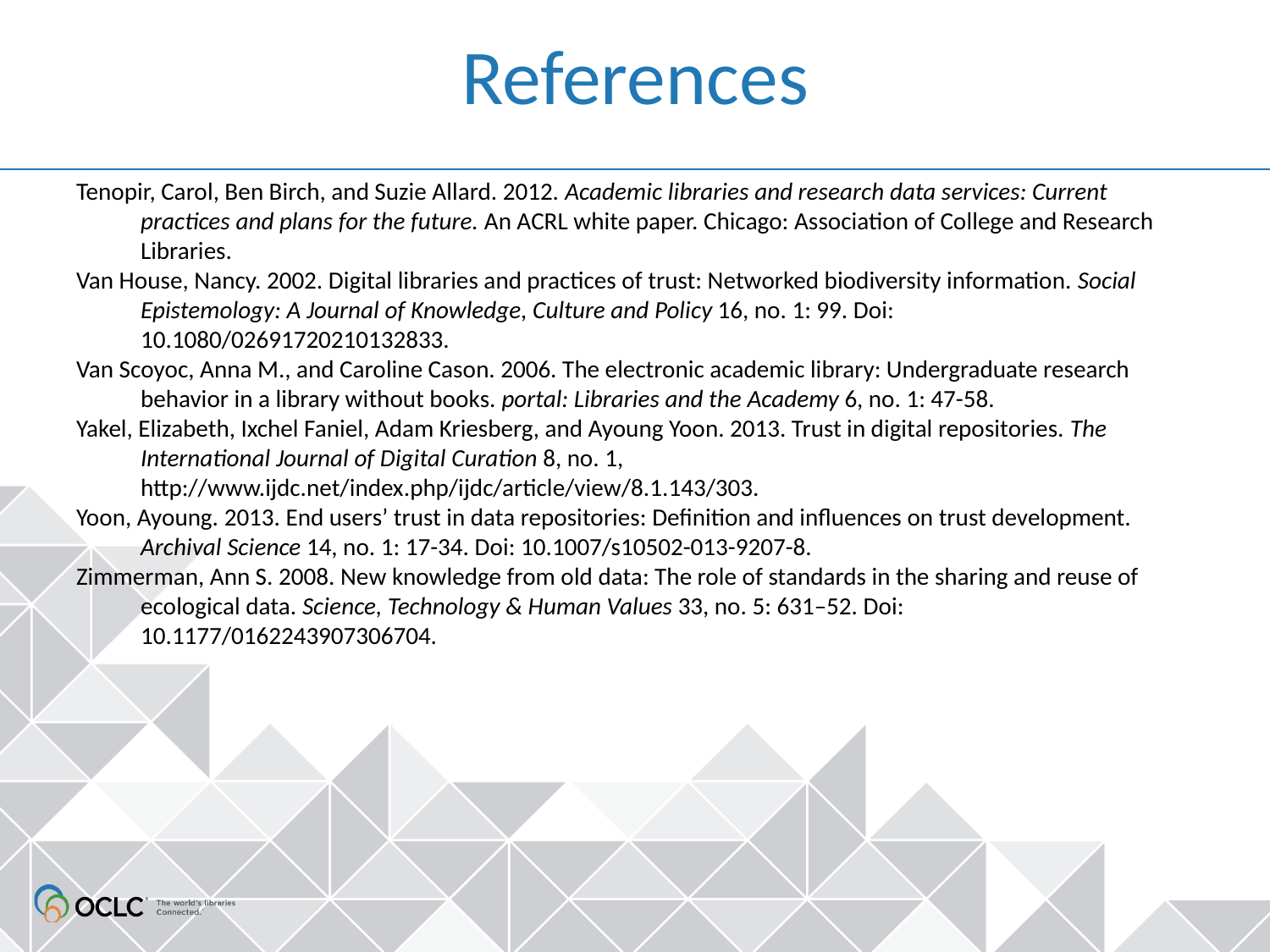

# References
Tenopir, Carol, Ben Birch, and Suzie Allard. 2012. Academic libraries and research data services: Current practices and plans for the future. An ACRL white paper. Chicago: Association of College and Research Libraries.
Van House, Nancy. 2002. Digital libraries and practices of trust: Networked biodiversity information. Social Epistemology: A Journal of Knowledge, Culture and Policy 16, no. 1: 99. Doi: 10.1080/02691720210132833.
Van Scoyoc, Anna M., and Caroline Cason. 2006. The electronic academic library: Undergraduate research behavior in a library without books. portal: Libraries and the Academy 6, no. 1: 47-58.
Yakel, Elizabeth, Ixchel Faniel, Adam Kriesberg, and Ayoung Yoon. 2013. Trust in digital repositories. The International Journal of Digital Curation 8, no. 1, http://www.ijdc.net/index.php/ijdc/article/view/8.1.143/303.
Yoon, Ayoung. 2013. End users’ trust in data repositories: Definition and influences on trust development. Archival Science 14, no. 1: 17-34. Doi: 10.1007/s10502-013-9207-8.
Zimmerman, Ann S. 2008. New knowledge from old data: The role of standards in the sharing and reuse of ecological data. Science, Technology & Human Values 33, no. 5: 631–52. Doi: 10.1177/0162243907306704.